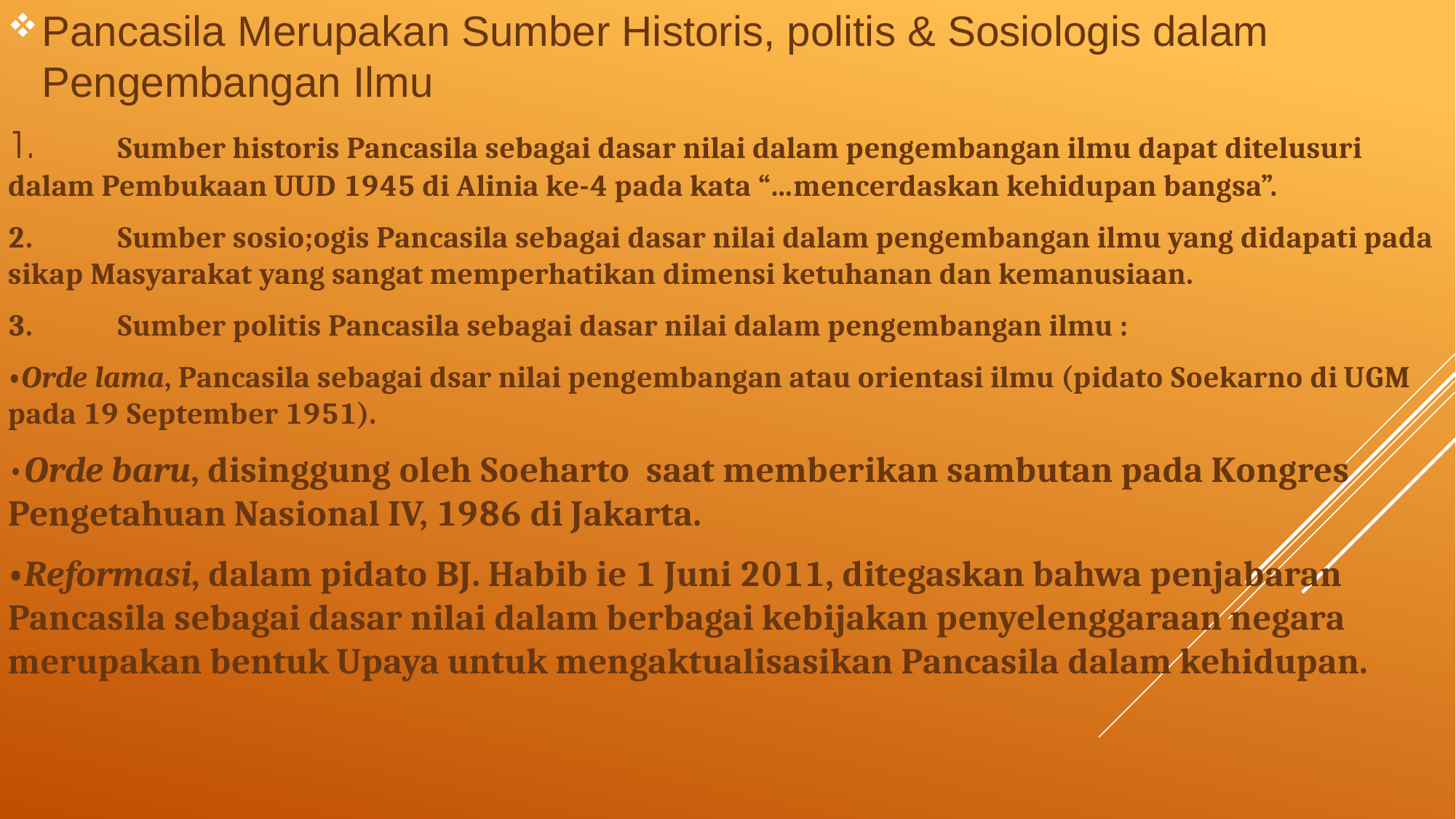

Pancasila Merupakan Sumber Historis, politis & Sosiologis dalam Pengembangan Ilmu
1.	Sumber historis Pancasila sebagai dasar nilai dalam pengembangan ilmu dapat ditelusuri dalam Pembukaan UUD 1945 di Alinia ke-4 pada kata “…mencerdaskan kehidupan bangsa”.
2.	Sumber sosio;ogis Pancasila sebagai dasar nilai dalam pengembangan ilmu yang didapati pada sikap Masyarakat yang sangat memperhatikan dimensi ketuhanan dan kemanusiaan.
3.	Sumber politis Pancasila sebagai dasar nilai dalam pengembangan ilmu :
•Orde lama, Pancasila sebagai dsar nilai pengembangan atau orientasi ilmu (pidato Soekarno di UGM pada 19 September 1951).
•Orde baru, disinggung oleh Soeharto  saat memberikan sambutan pada Kongres Pengetahuan Nasional IV, 1986 di Jakarta.
•Reformasi, dalam pidato BJ. Habib ie 1 Juni 2011, ditegaskan bahwa penjabaran Pancasila sebagai dasar nilai dalam berbagai kebijakan penyelenggaraan negara merupakan bentuk Upaya untuk mengaktualisasikan Pancasila dalam kehidupan.